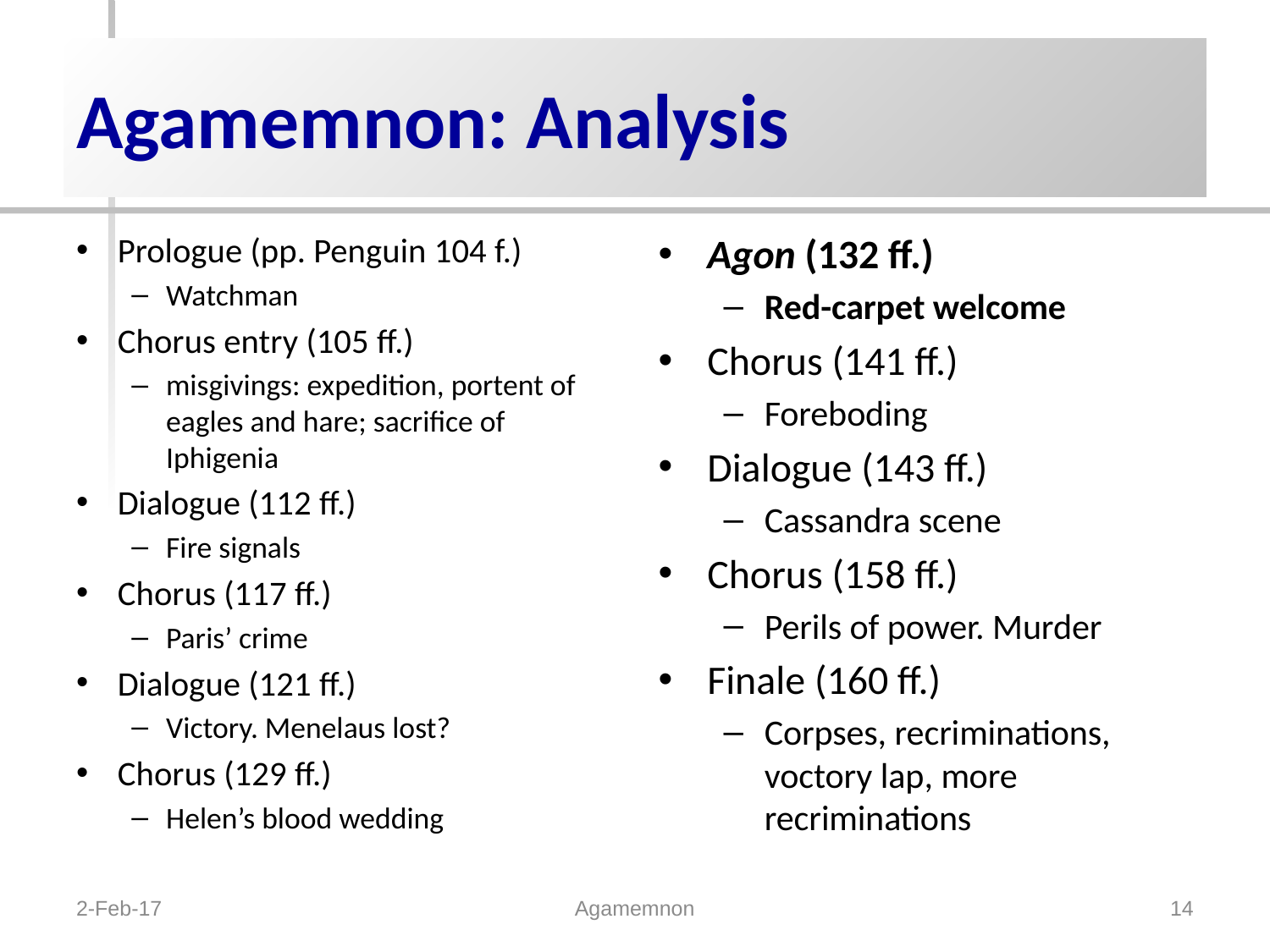

# Agamemnon: Analysis
Prologue (pp. Penguin 104 f.)
Watchman
Chorus entry (105 ff.)
misgivings: expedition, portent of eagles and hare; sacrifice of Iphigenia
Dialogue (112 ff.)
Fire signals
Chorus (117 ff.)
Paris’ crime
Dialogue (121 ff.)
Victory. Menelaus lost?
Chorus (129 ff.)
Helen’s blood wedding
Agon (132 ff.)
Red-carpet welcome
Chorus (141 ff.)
Foreboding
Dialogue (143 ff.)
Cassandra scene
Chorus (158 ff.)
Perils of power. Murder
Finale (160 ff.)
Corpses, recriminations, voctory lap, more recriminations
2-Feb-17
Agamemnon
14